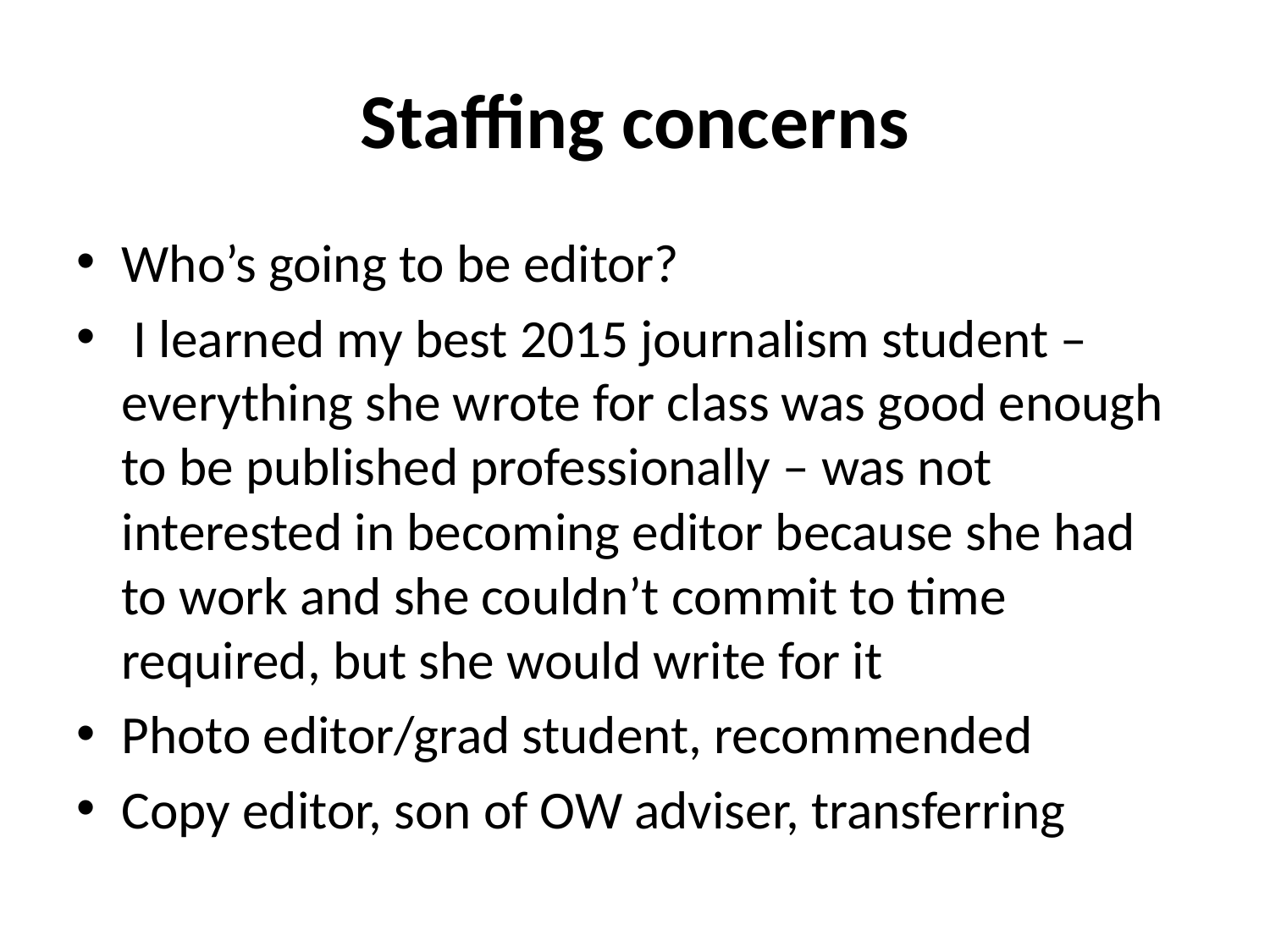

# Staffing concerns
Who’s going to be editor?
 I learned my best 2015 journalism student – everything she wrote for class was good enough to be published professionally – was not interested in becoming editor because she had to work and she couldn’t commit to time required, but she would write for it
Photo editor/grad student, recommended
Copy editor, son of OW adviser, transferring